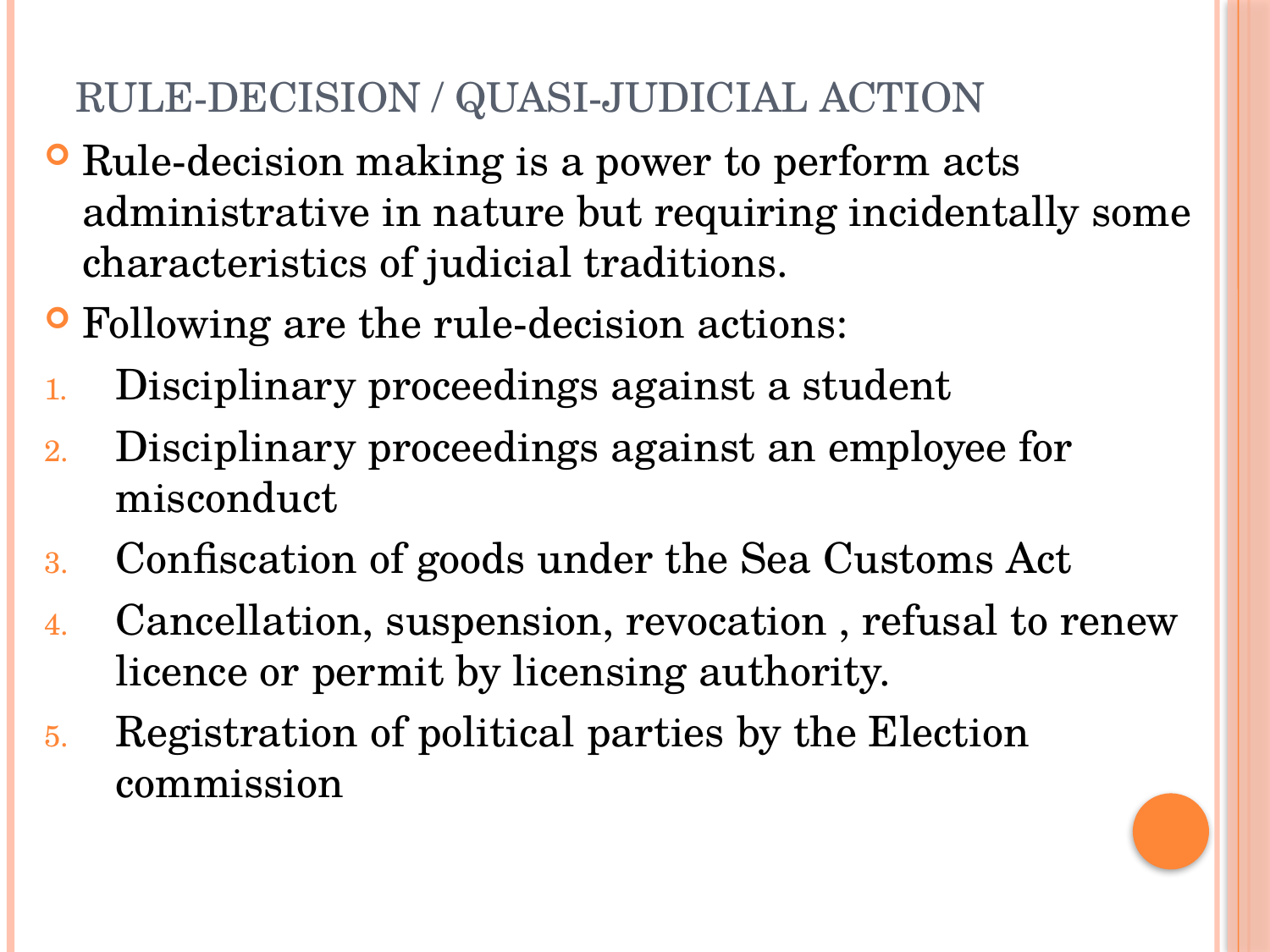

# Rule-decision / Quasi-judicial action
Rule-decision making is a power to perform acts administrative in nature but requiring incidentally some characteristics of judicial traditions.
Following are the rule-decision actions:
Disciplinary proceedings against a student
Disciplinary proceedings against an employee for misconduct
Confiscation of goods under the Sea Customs Act
Cancellation, suspension, revocation , refusal to renew licence or permit by licensing authority.
Registration of political parties by the Election commission